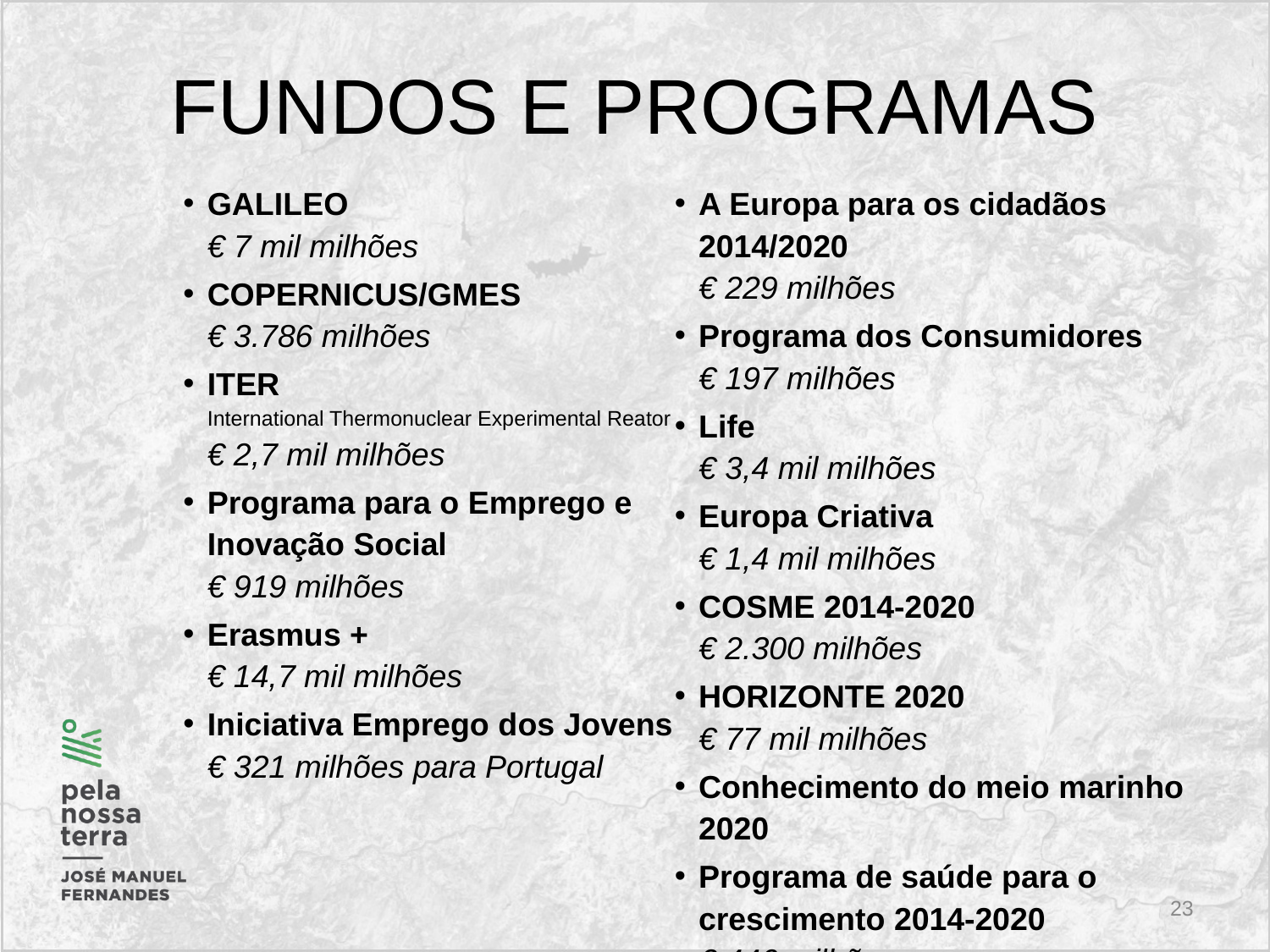

# FUNDOS E PROGRAMAS
GALILEO
€ 7 mil milhões
COPERNICUS/GMES
€ 3.786 milhões
ITER
International Thermonuclear Experimental Reator
€ 2,7 mil milhões
Programa para o Emprego e Inovação Social
€ 919 milhões
Erasmus +
€ 14,7 mil milhões
Iniciativa Emprego dos Jovens
€ 321 milhões para Portugal
A Europa para os cidadãos 2014/2020
€ 229 milhões
Programa dos Consumidores
€ 197 milhões
Life
€ 3,4 mil milhões
Europa Criativa
€ 1,4 mil milhões
COSME 2014-2020
€ 2.300 milhões
HORIZONTE 2020
€ 77 mil milhões
Conhecimento do meio marinho 2020
Programa de saúde para o crescimento 2014-2020
€ 446 milhões
23